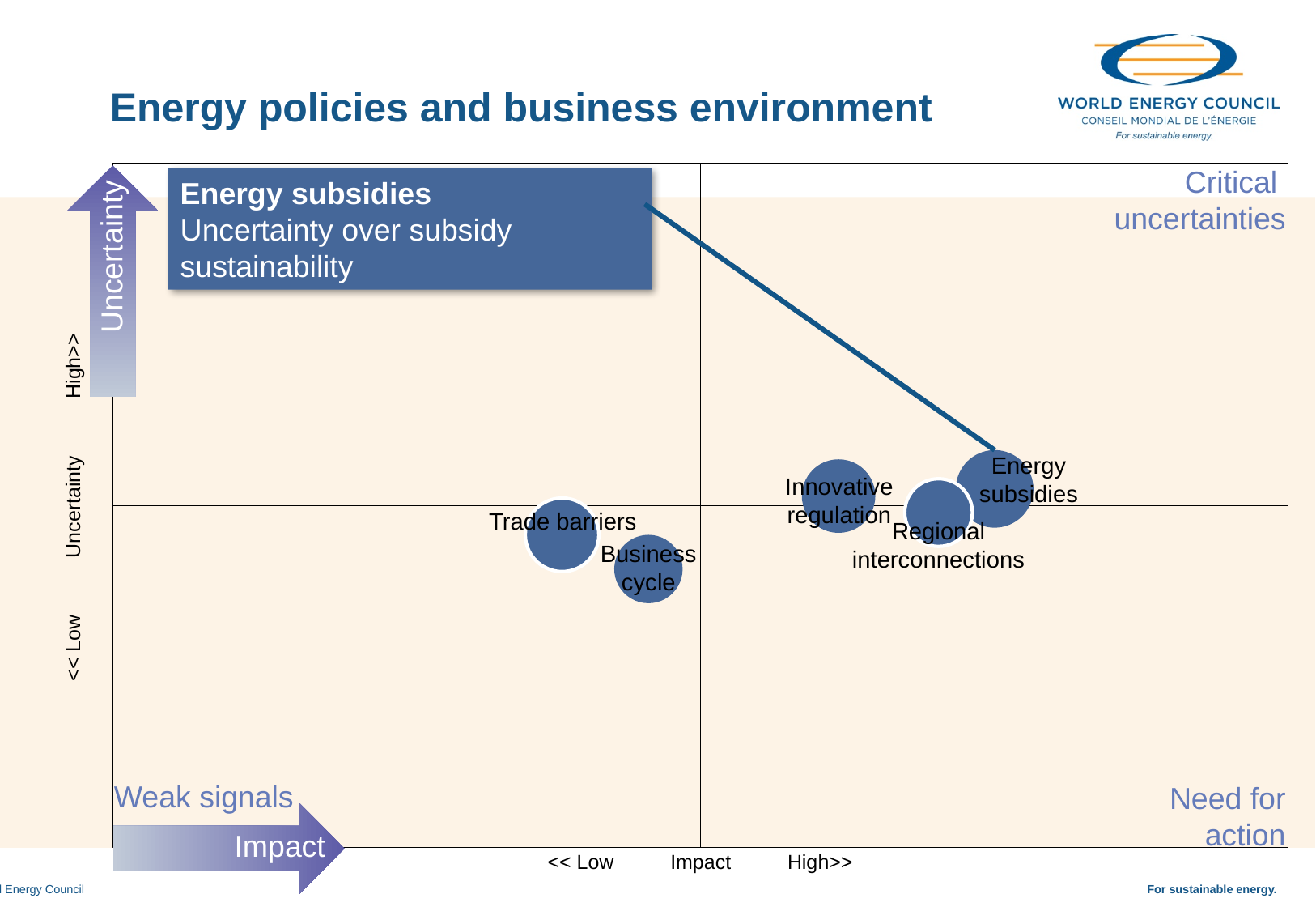

Energy policies and business environment
Critical
uncertainties

Energy subsidies
Uncertainty over subsidy sustainability
Uncertainty

Energy
subsidies

Innovative
regulation

<< Low          Uncertainty          High>>

Trade barriers
Regional
interconnections
Business
cycle

Weak signals
Need for
action

Impact
<< Low          Impact          High>>